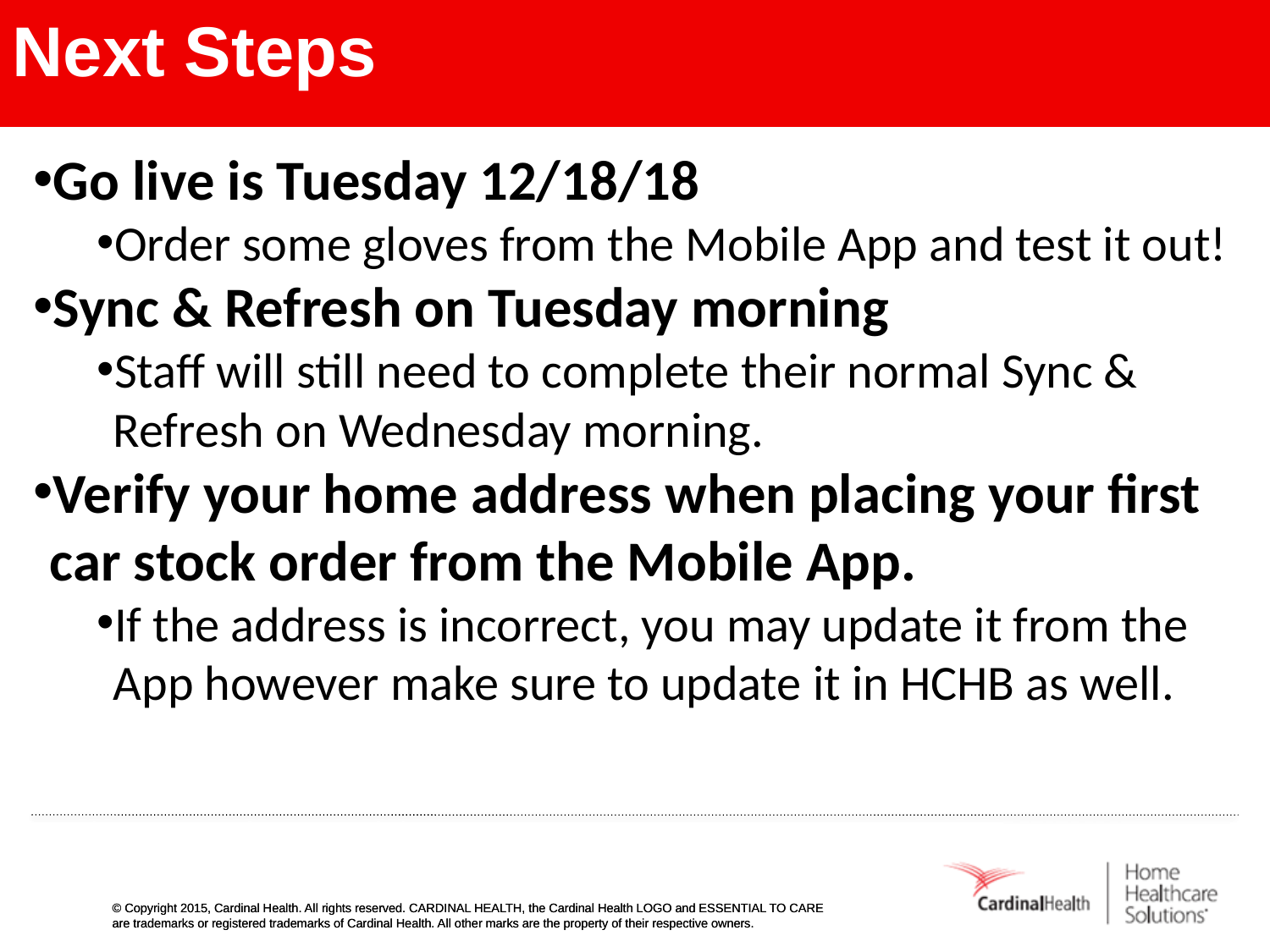

# Next Steps
Go live is Tuesday 12/18/18
Order some gloves from the Mobile App and test it out!
Sync & Refresh on Tuesday morning
Staff will still need to complete their normal Sync & Refresh on Wednesday morning.
Verify your home address when placing your first car stock order from the Mobile App.
If the address is incorrect, you may update it from the App however make sure to update it in HCHB as well.